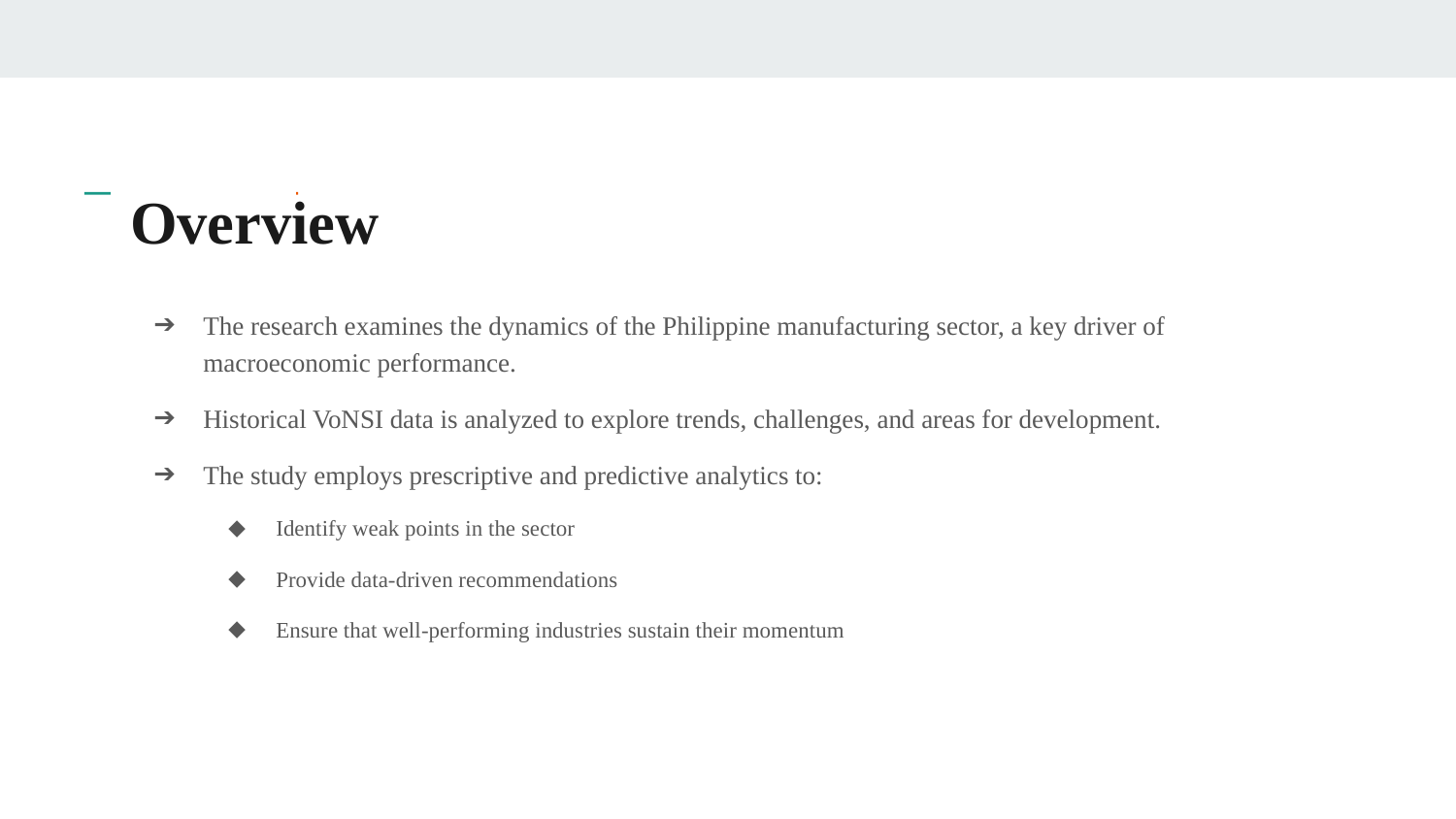

# Overview
The research examines the dynamics of the Philippine manufacturing sector, a key driver of macroeconomic performance.
Historical VoNSI data is analyzed to explore trends, challenges, and areas for development.
The study employs prescriptive and predictive analytics to:
Identify weak points in the sector
Provide data-driven recommendations
Ensure that well-performing industries sustain their momentum